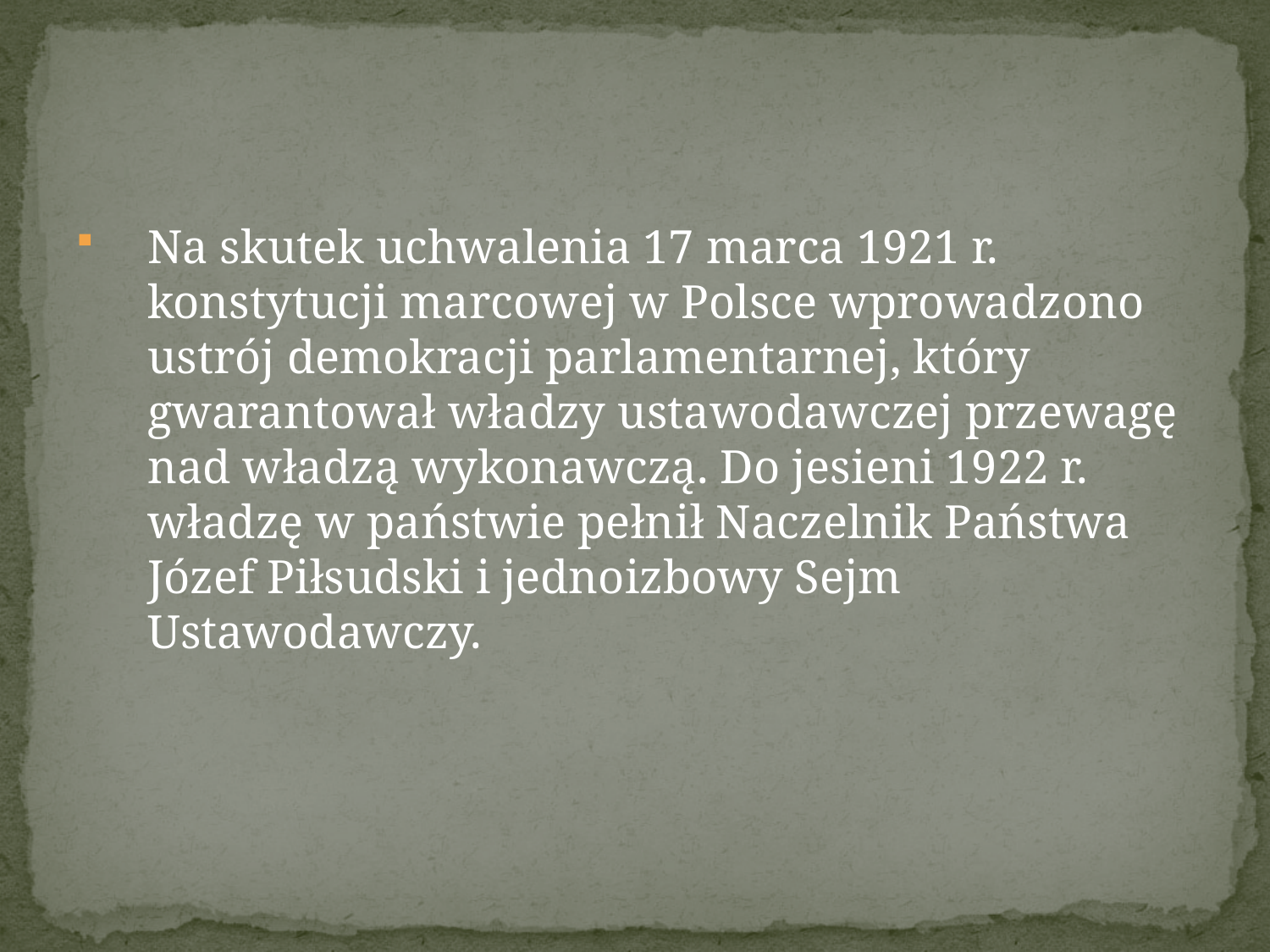

Na skutek uchwalenia 17 marca 1921 r. konstytucji marcowej w Polsce wprowadzono ustrój demokracji parlamentarnej, który gwarantował władzy ustawodawczej przewagę nad władzą wykonawczą. Do jesieni 1922 r. władzę w państwie pełnił Naczelnik Państwa  Józef Piłsudski i jednoizbowy Sejm Ustawodawczy.